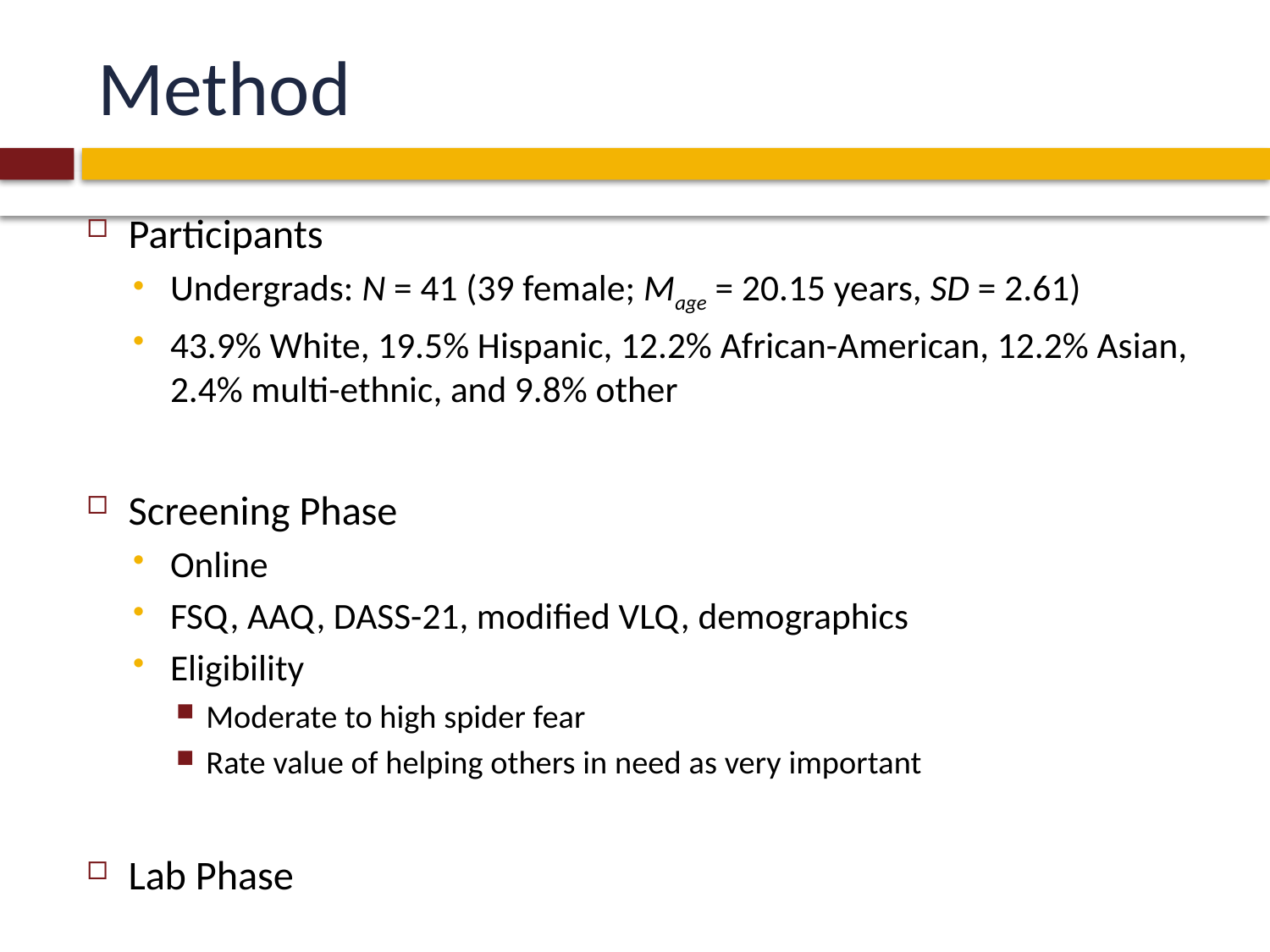

# Method
Participants
Undergrads: N = 41 (39 female; Mage = 20.15 years, SD = 2.61)
43.9% White, 19.5% Hispanic, 12.2% African-American, 12.2% Asian, 2.4% multi-ethnic, and 9.8% other

Screening Phase
Online
FSQ, AAQ, DASS-21, modified VLQ, demographics
Eligibility
Moderate to high spider fear
Rate value of helping others in need as very important

Lab Phase